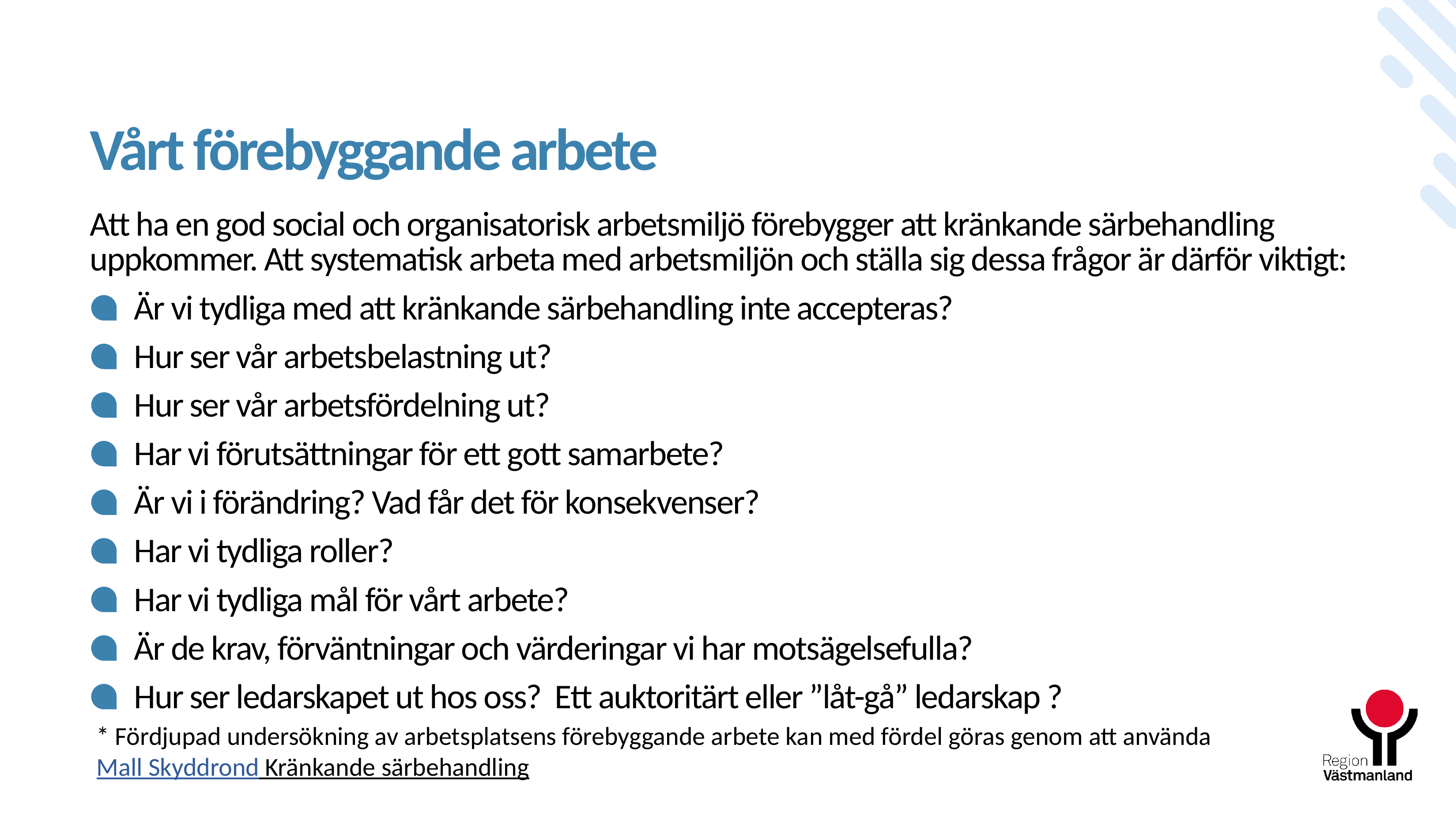

# Vårt förebyggande arbete
Att ha en god social och organisatorisk arbetsmiljö förebygger att kränkande särbehandling uppkommer. Att systematisk arbeta med arbetsmiljön och ställa sig dessa frågor är därför viktigt:
Är vi tydliga med att kränkande särbehandling inte accepteras?
Hur ser vår arbetsbelastning ut?
Hur ser vår arbetsfördelning ut?
Har vi förutsättningar för ett gott samarbete?
Är vi i förändring? Vad får det för konsekvenser?
Har vi tydliga roller?
Har vi tydliga mål för vårt arbete?
Är de krav, förväntningar och värderingar vi har motsägelsefulla?
Hur ser ledarskapet ut hos oss?  Ett auktoritärt eller ”låt-gå” ledarskap ?

* Fördjupad undersökning av arbetsplatsens förebyggande arbete kan med fördel göras genom att använda Mall Skyddrond Kränkande särbehandling